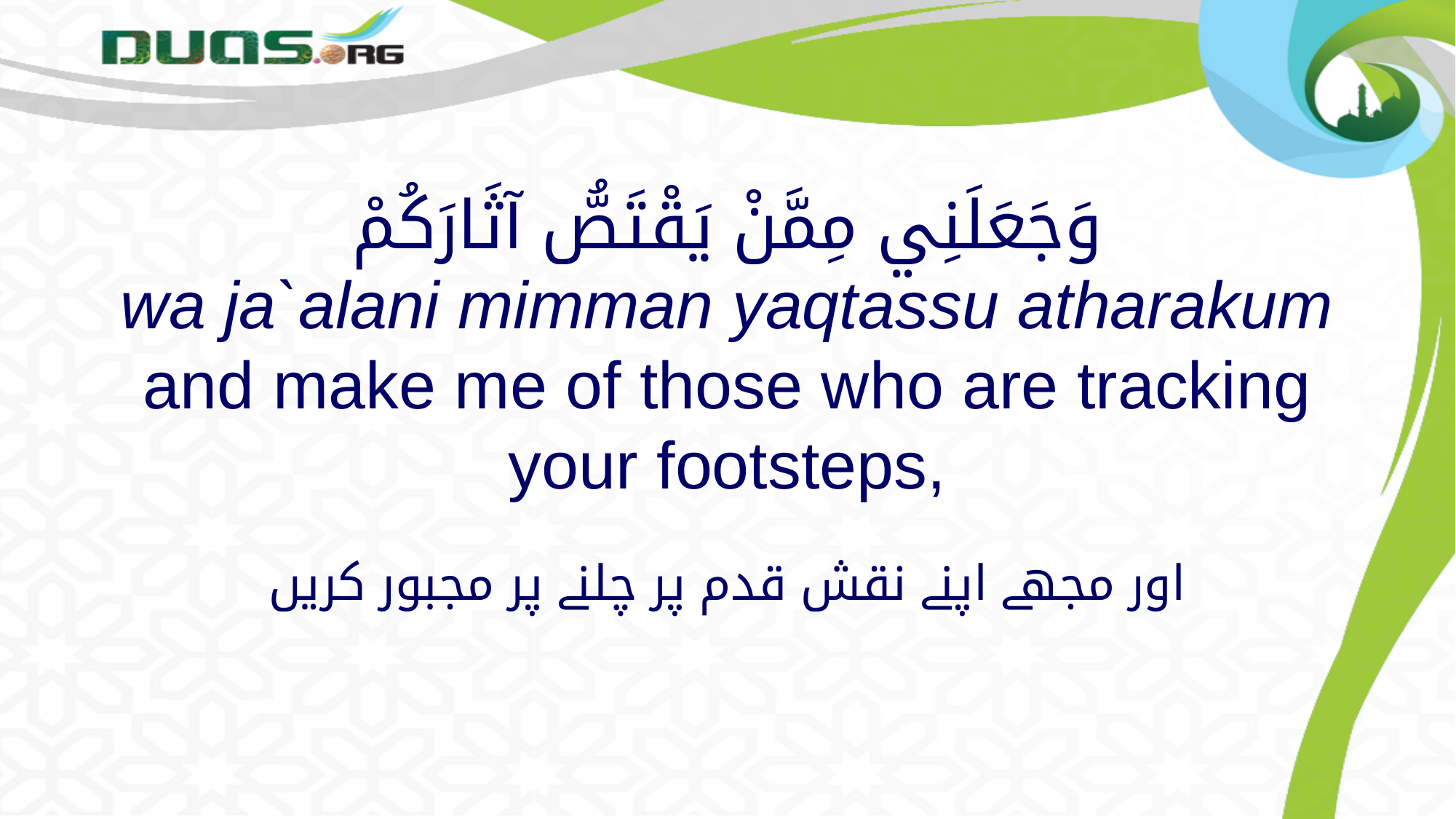

# وَجَعَلَنِي مِمَّنْ يَقْتَصُّ آثَارَكُمْ wa ja`alani mimman yaqtassu atharakum and make me of those who are tracking your footsteps,
اور مجھے اپنے نقش قدم پر چلنے پر مجبور کریں